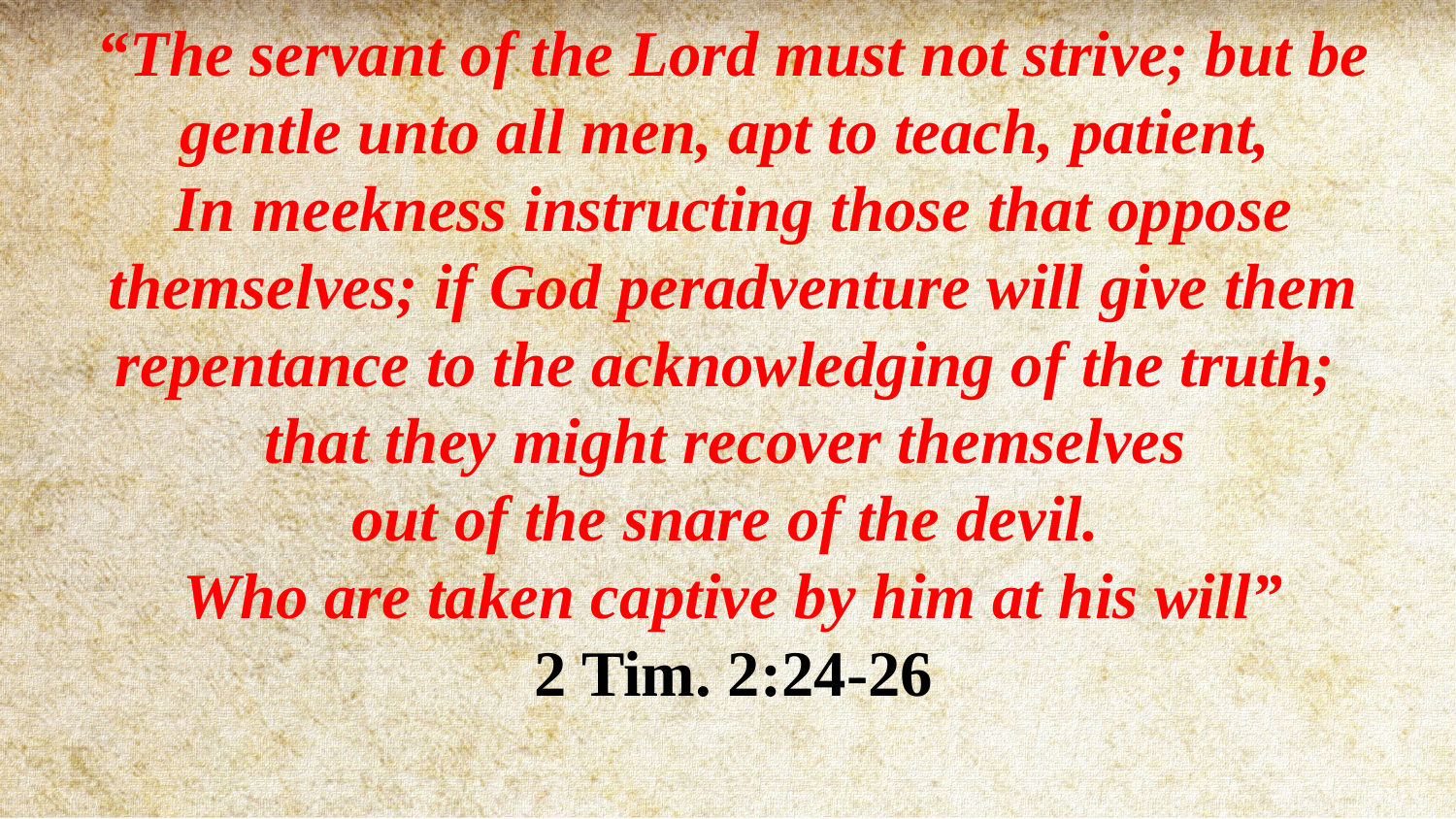

“The servant of the Lord must not strive; but be gentle unto all men, apt to teach, patient,
In meekness instructing those that oppose themselves; if God peradventure will give them repentance to the acknowledging of the truth;
that they might recover themselves
out of the snare of the devil.
Who are taken captive by him at his will”
2 Tim. 2:24-26